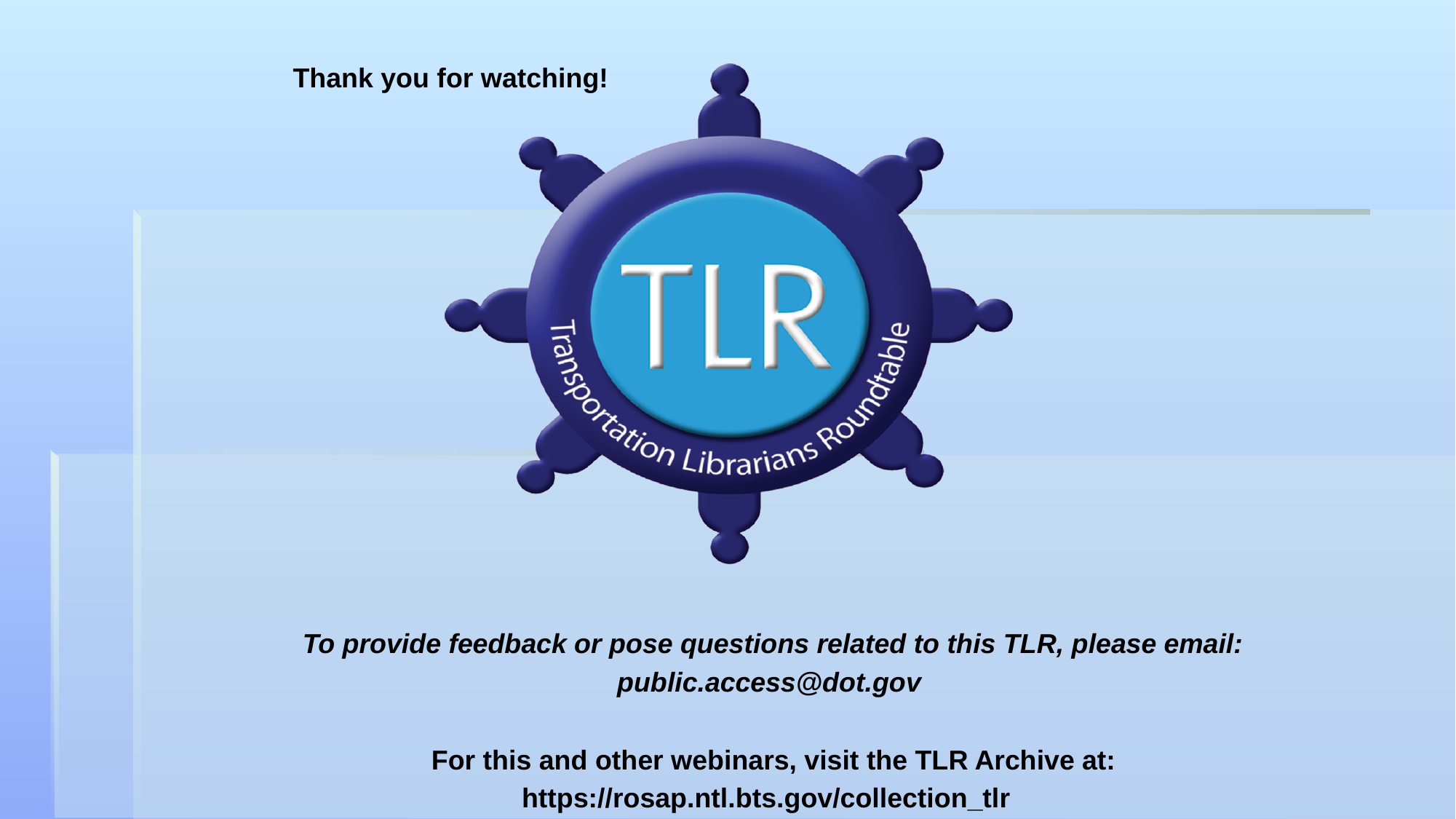

Thank you for watching!
To provide feedback or pose questions related to this TLR, please email:
public.access@dot.gov
For this and other webinars, visit the TLR Archive at:
https://rosap.ntl.bts.gov/collection_tlr